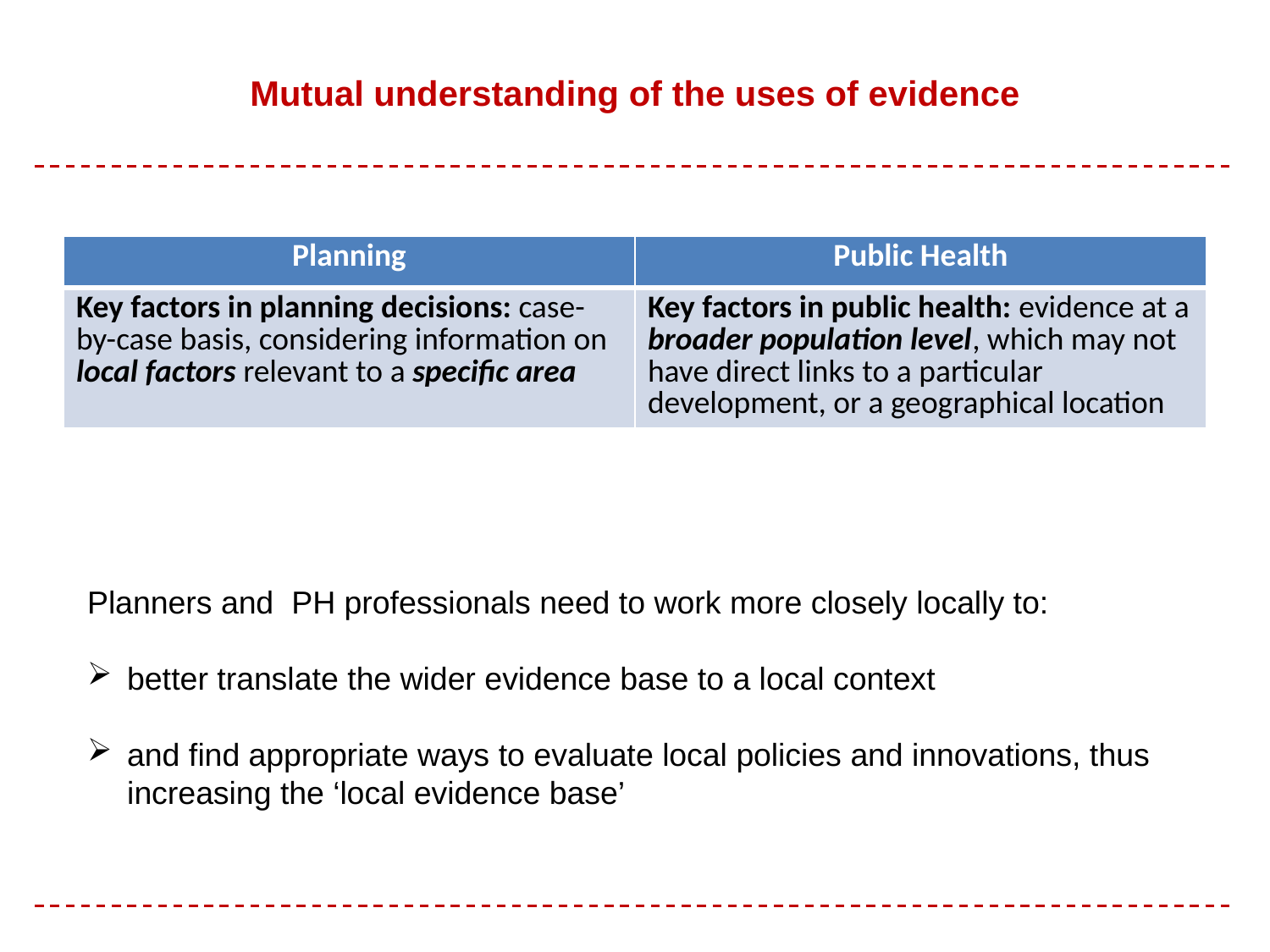

# Mutual understanding of the uses of evidence
| Planning | Public Health |
| --- | --- |
| Key factors in planning decisions: case-by-case basis, considering information on local factors relevant to a specific area | Key factors in public health: evidence at a broader population level, which may not have direct links to a particular development, or a geographical location |
Planners and  PH professionals need to work more closely locally to:

better translate the wider evidence base to a local context

and find appropriate ways to evaluate local policies and innovations, thus increasing the ‘local evidence base’